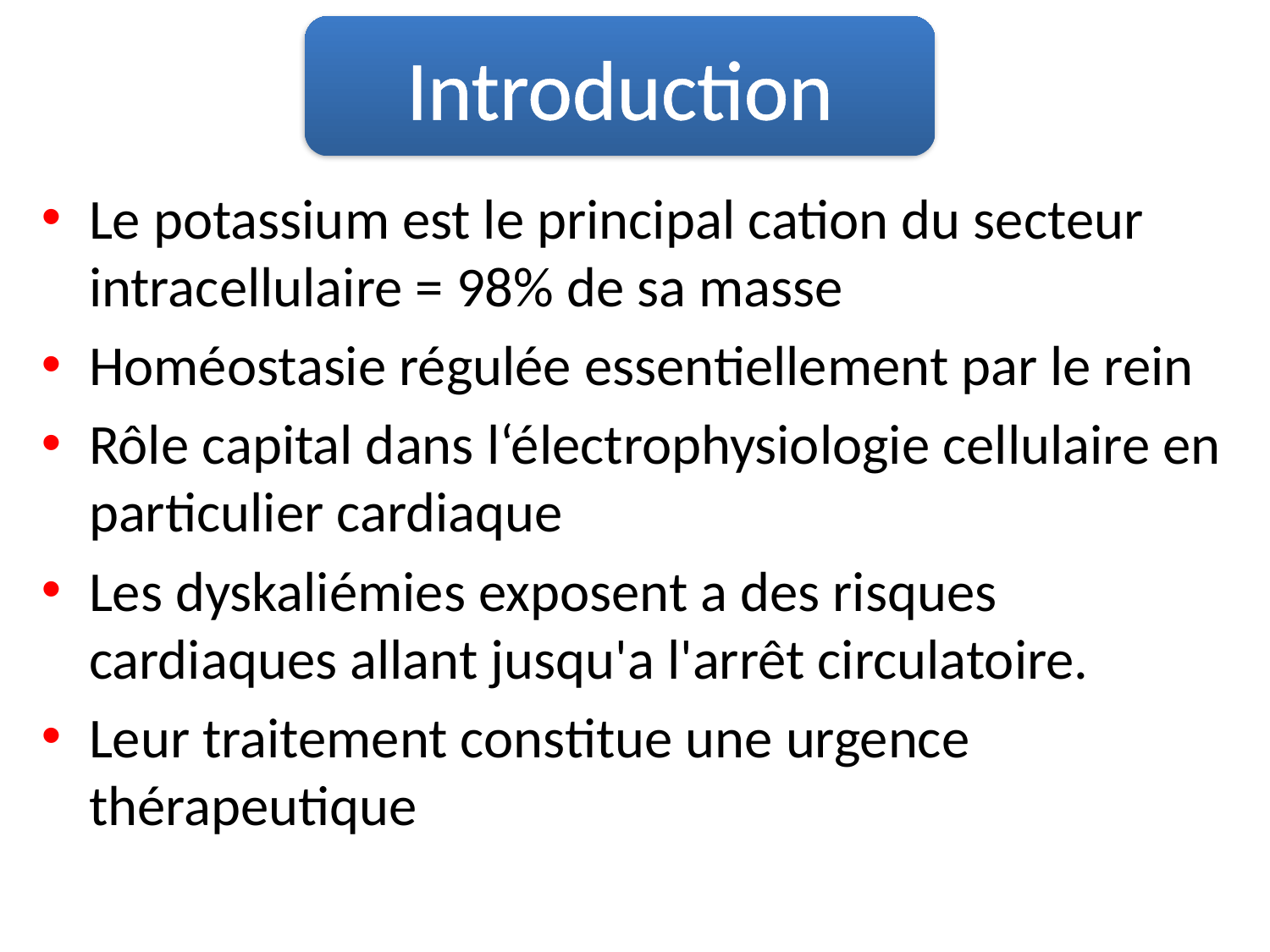

Introduction
Le potassium est le principal cation du secteur intracellulaire = 98% de sa masse
Homéostasie régulée essentiellement par le rein
Rôle capital dans l‘électrophysiologie cellulaire en particulier cardiaque
Les dyskaliémies exposent a des risques cardiaques allant jusqu'a l'arrêt circulatoire.
Leur traitement constitue une urgence thérapeutique